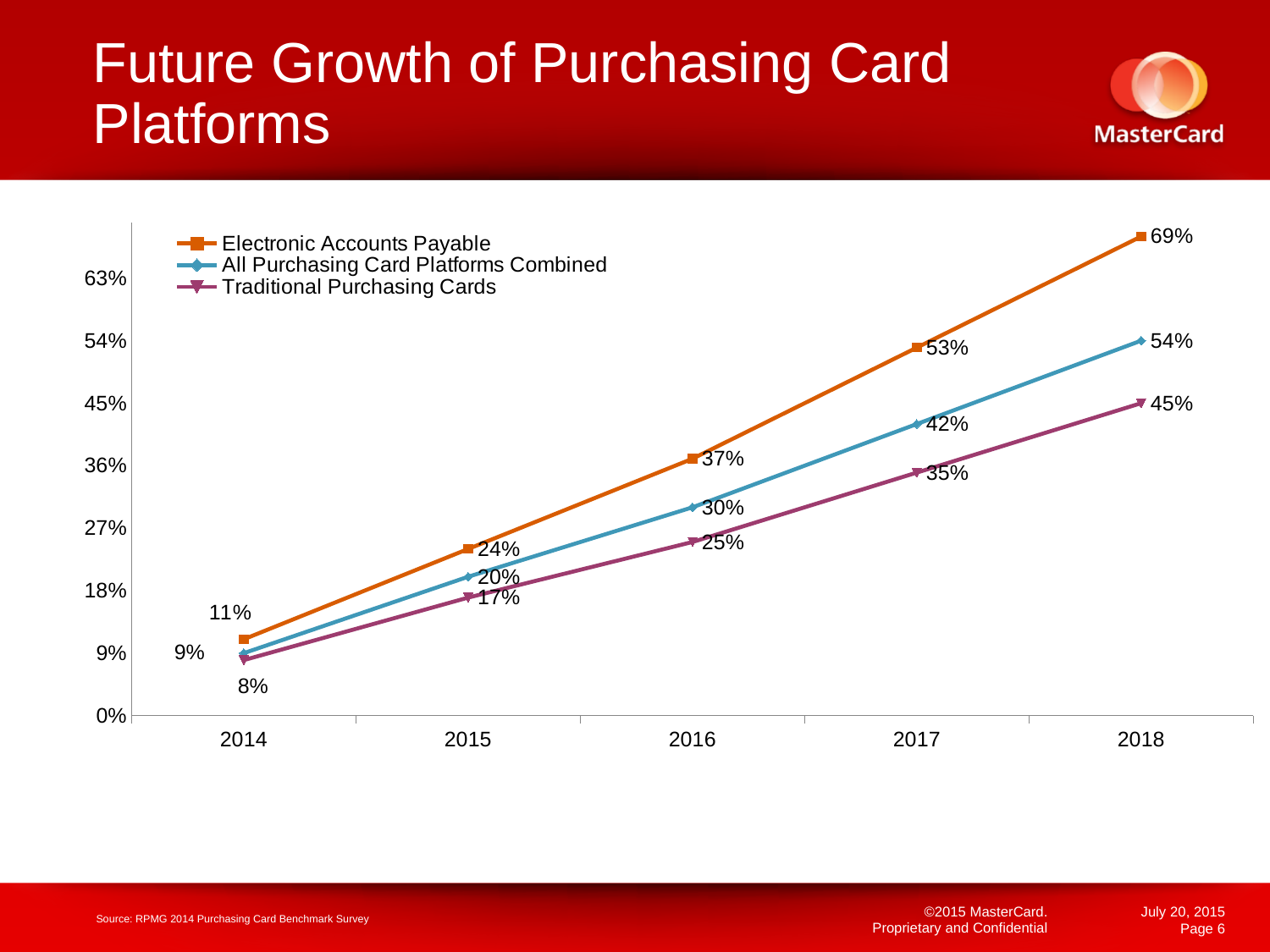

# Future Growth of Purchasing Card Platforms

### Chart

| Category | Electronic Accounts Payable | All Purchasing Card Platforms Combined | Traditional Purchasing Cards |
|---|---|---|---|
| 2014 | 0.11 | 0.09 | 0.08 |
| 2015 | 0.24 | 0.2 | 0.17 |
| 2016 | 0.37 | 0.3 | 0.25 |
| 2017 | 0.53 | 0.42 | 0.35 |
| 2018 | 0.69 | 0.54 | 0.45 |
July 20, 2015
Source: RPMG 2014 Purchasing Card Benchmark Survey
Page 6